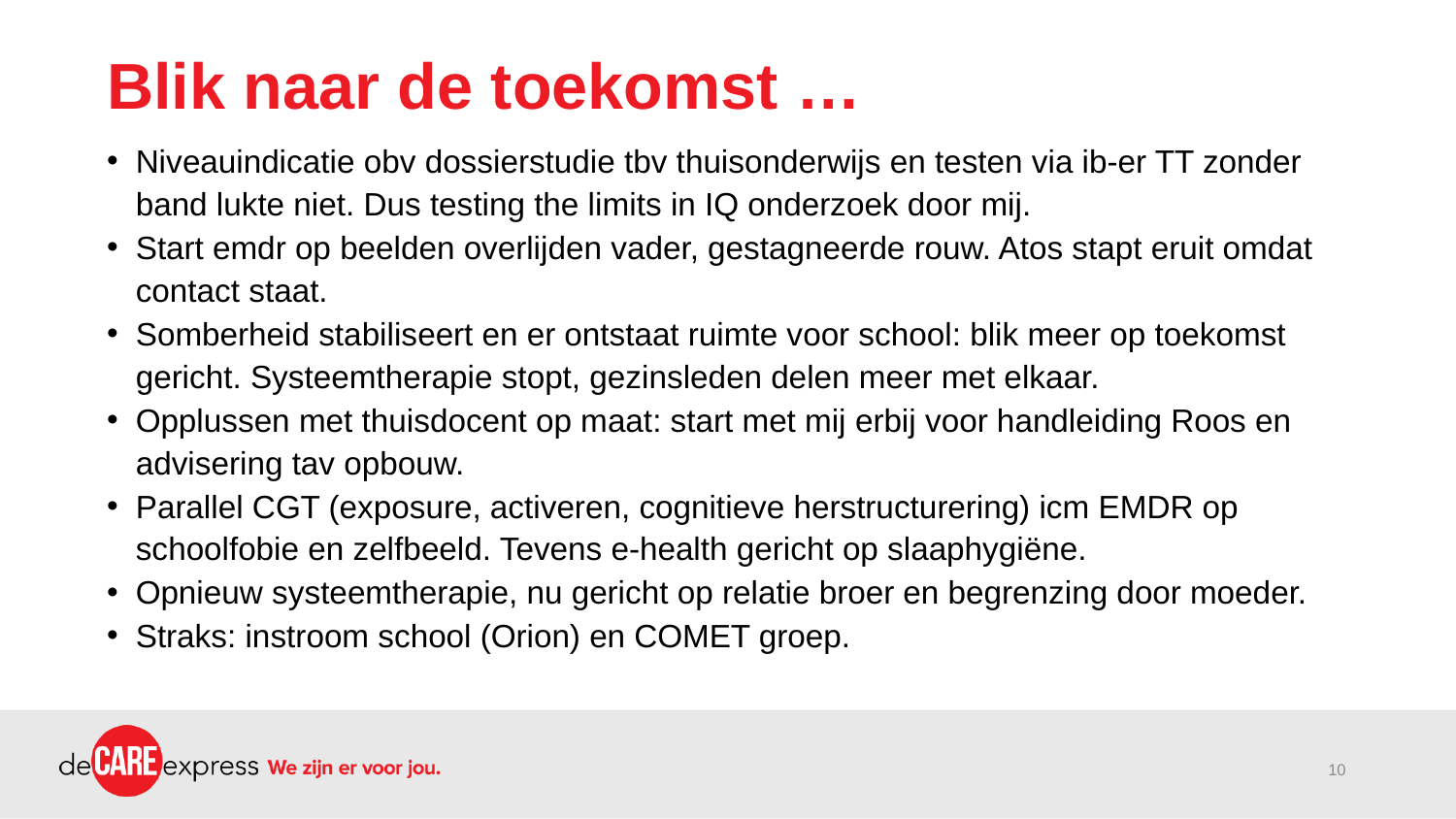

# Blik naar de toekomst …
Niveauindicatie obv dossierstudie tbv thuisonderwijs en testen via ib-er TT zonder band lukte niet. Dus testing the limits in IQ onderzoek door mij.
Start emdr op beelden overlijden vader, gestagneerde rouw. Atos stapt eruit omdat contact staat.
Somberheid stabiliseert en er ontstaat ruimte voor school: blik meer op toekomst gericht. Systeemtherapie stopt, gezinsleden delen meer met elkaar.
Opplussen met thuisdocent op maat: start met mij erbij voor handleiding Roos en advisering tav opbouw.
Parallel CGT (exposure, activeren, cognitieve herstructurering) icm EMDR op schoolfobie en zelfbeeld. Tevens e-health gericht op slaaphygiëne.
Opnieuw systeemtherapie, nu gericht op relatie broer en begrenzing door moeder.
Straks: instroom school (Orion) en COMET groep.

10